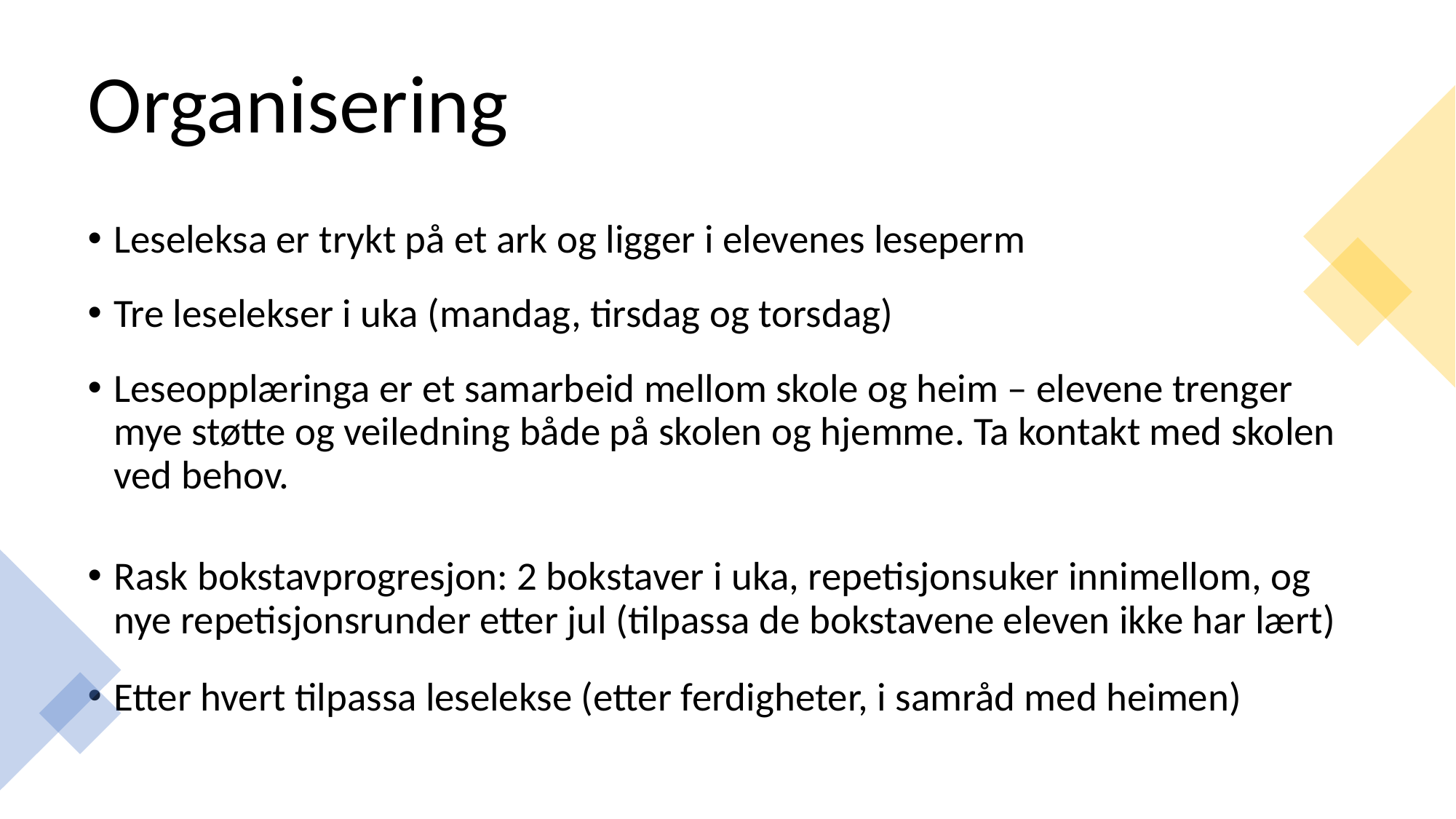

# Organisering

Leseleksa er trykt på et ark og ligger i elevenes leseperm

Tre leselekser i uka (mandag, tirsdag og torsdag)

Leseopplæringa er et samarbeid mellom skole og heim – elevene trenger mye støtte og veiledning både på skolen og hjemme. Ta kontakt med skolen ved behov.

Rask bokstavprogresjon: 2 bokstaver i uka, repetisjonsuker innimellom, og nye repetisjonsrunder etter jul (tilpassa de bokstavene eleven ikke har lært)

Etter hvert tilpassa leselekse (etter ferdigheter, i samråd med heimen)